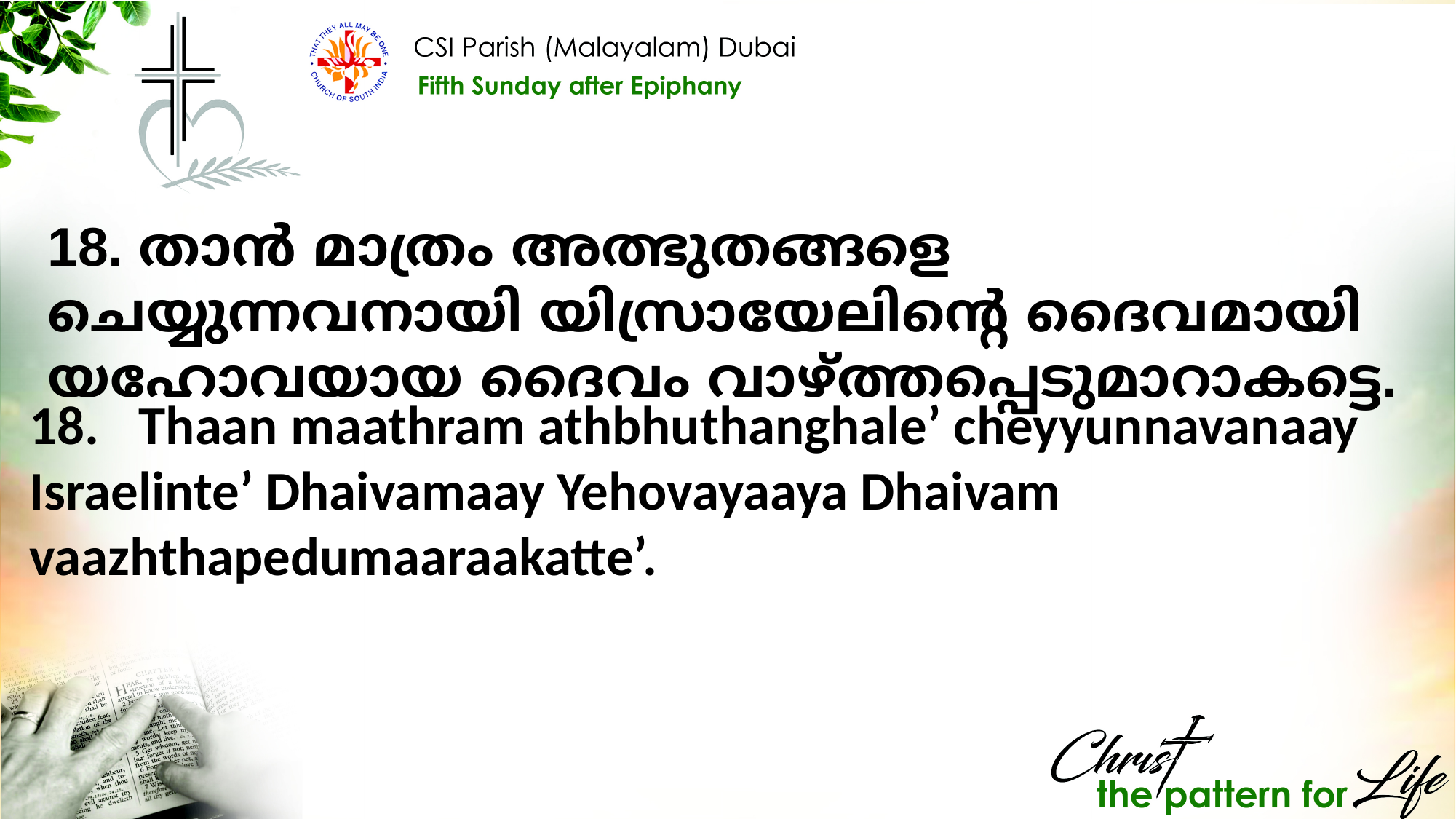

18. താൻ മാത്രം അത്ഭുതങ്ങളെ ചെയ്യുന്നവനായി യിസ്രായേലിന്റെ ദൈവമായി യഹോവയായ ദൈവം വാഴ്ത്തപ്പെടുമാറാകട്ടെ.
18.	Thaan maathram athbhuthanghale’ cheyyunnavanaay Israelinte’ Dhaivamaay Yehovayaaya Dhaivam vaazhthapedumaaraakatte’.